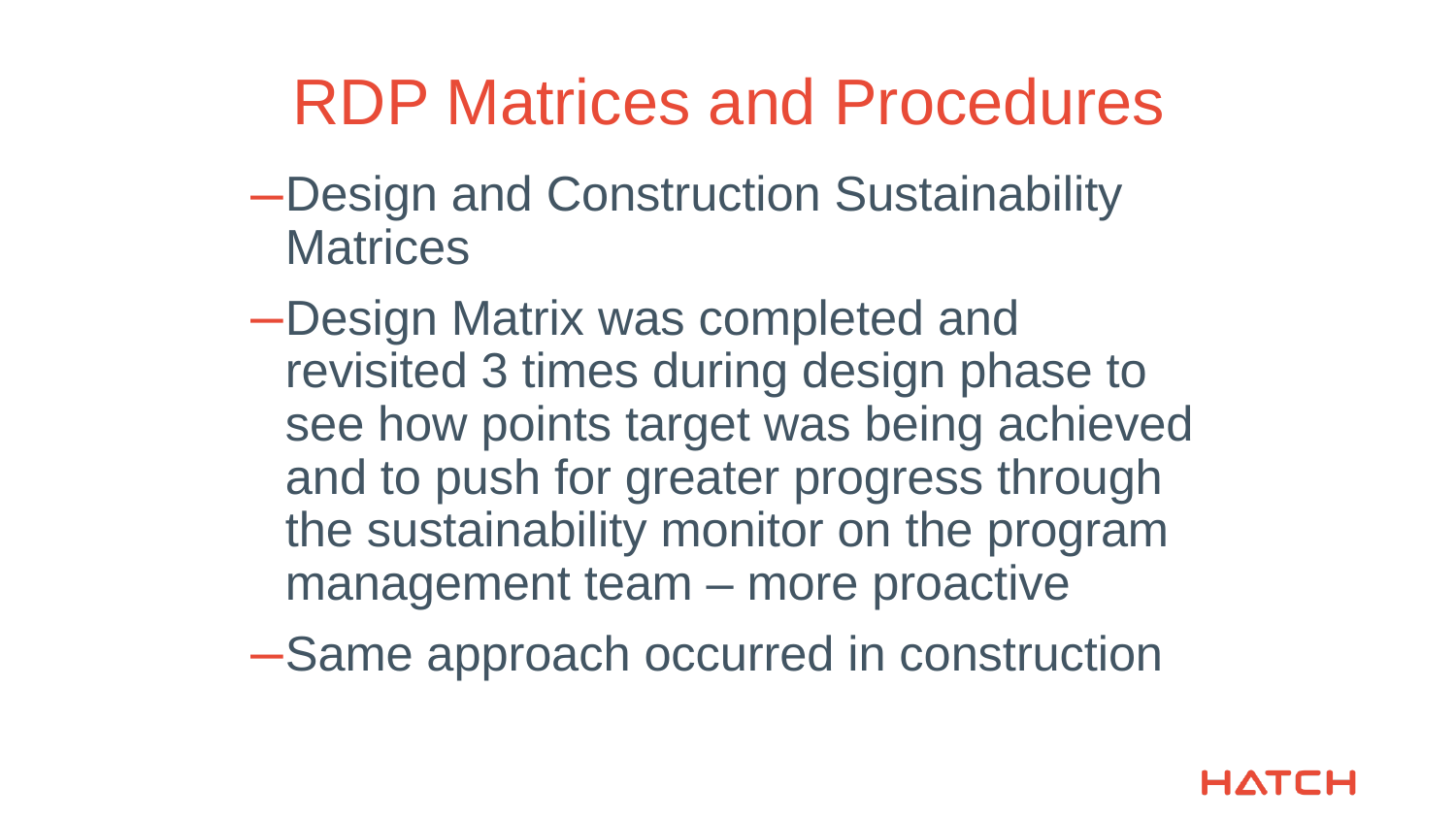

# RDP Matrices and Procedures
Design and Construction Sustainability Matrices
Design Matrix was completed and revisited 3 times during design phase to see how points target was being achieved and to push for greater progress through the sustainability monitor on the program management team – more proactive
Same approach occurred in construction